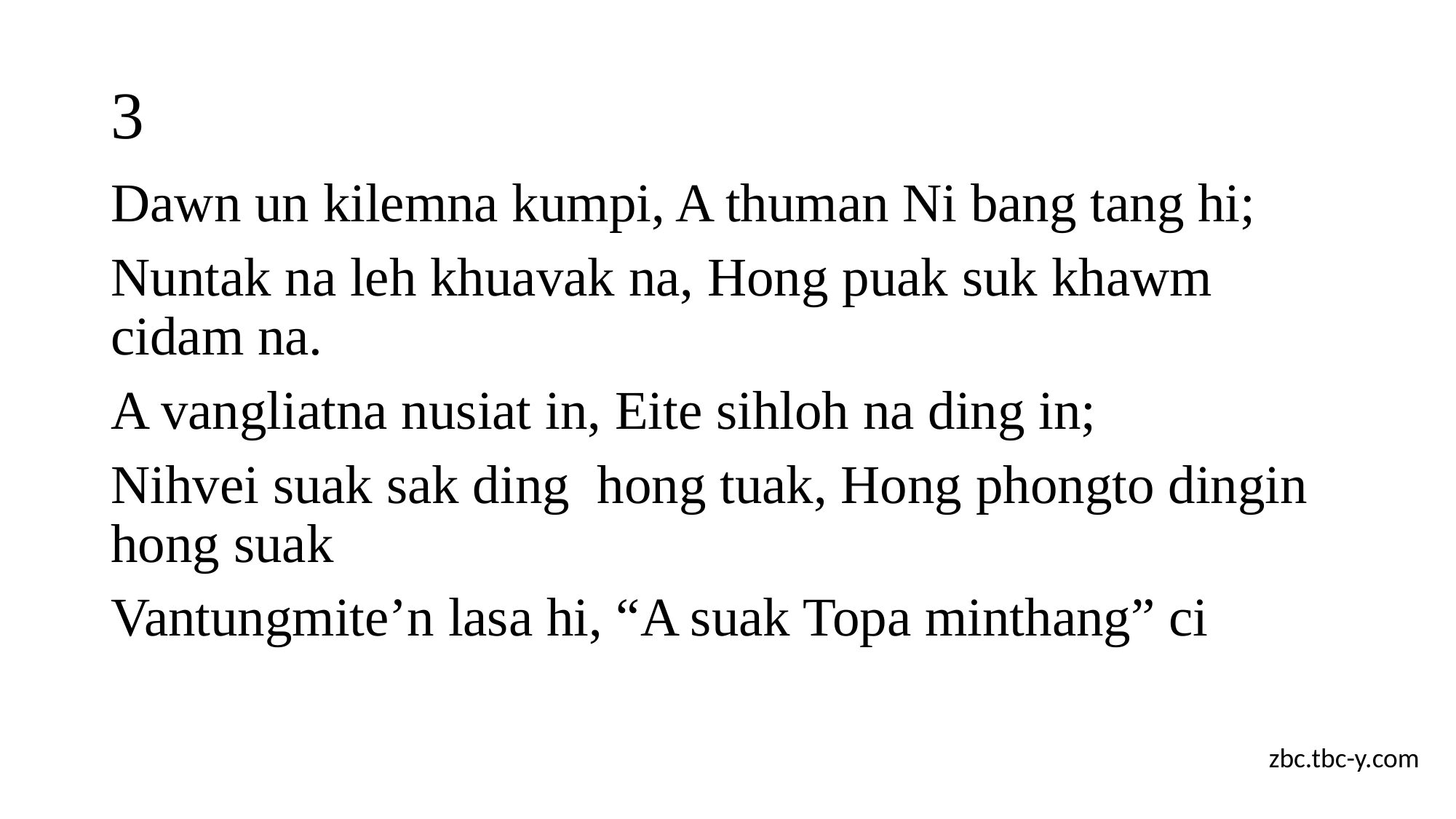

# 3
Dawn un kilemna kumpi, A thuman Ni bang tang hi;
Nuntak na leh khuavak na, Hong puak suk khawm cidam na.
A vangliatna nusiat in, Eite sihloh na ding in;
Nihvei suak sak ding  hong tuak, Hong phongto dingin hong suak
Vantungmite’n lasa hi, “A suak Topa minthang” ci

zbc.tbc-y.com